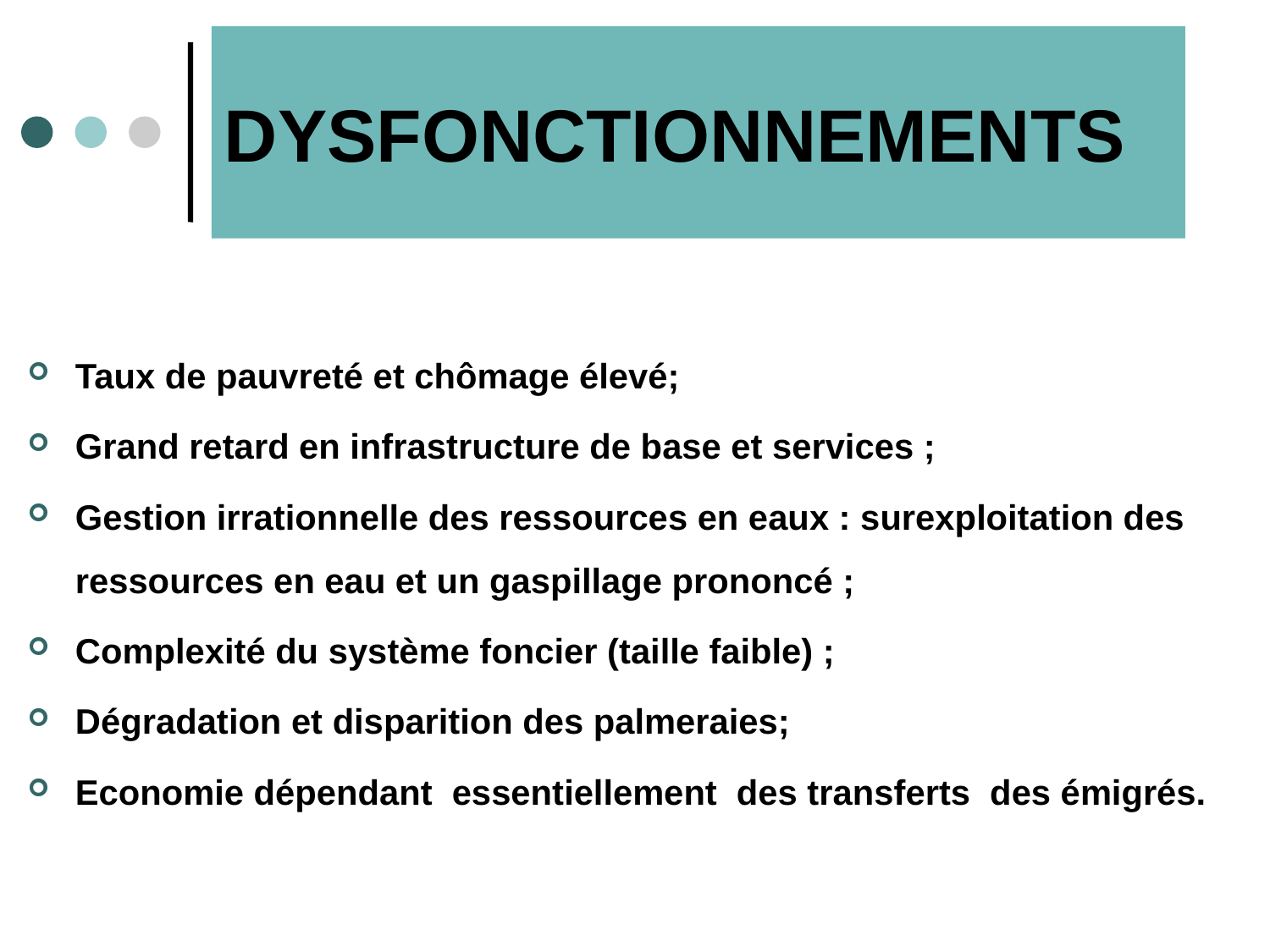

# DYSFONCTIONNEMENTS
Taux de pauvreté et chômage élevé;
Grand retard en infrastructure de base et services ;
Gestion irrationnelle des ressources en eaux : surexploitation des ressources en eau et un gaspillage prononcé ;
Complexité du système foncier (taille faible) ;
Dégradation et disparition des palmeraies;
Economie dépendant  essentiellement  des transferts  des émigrés.